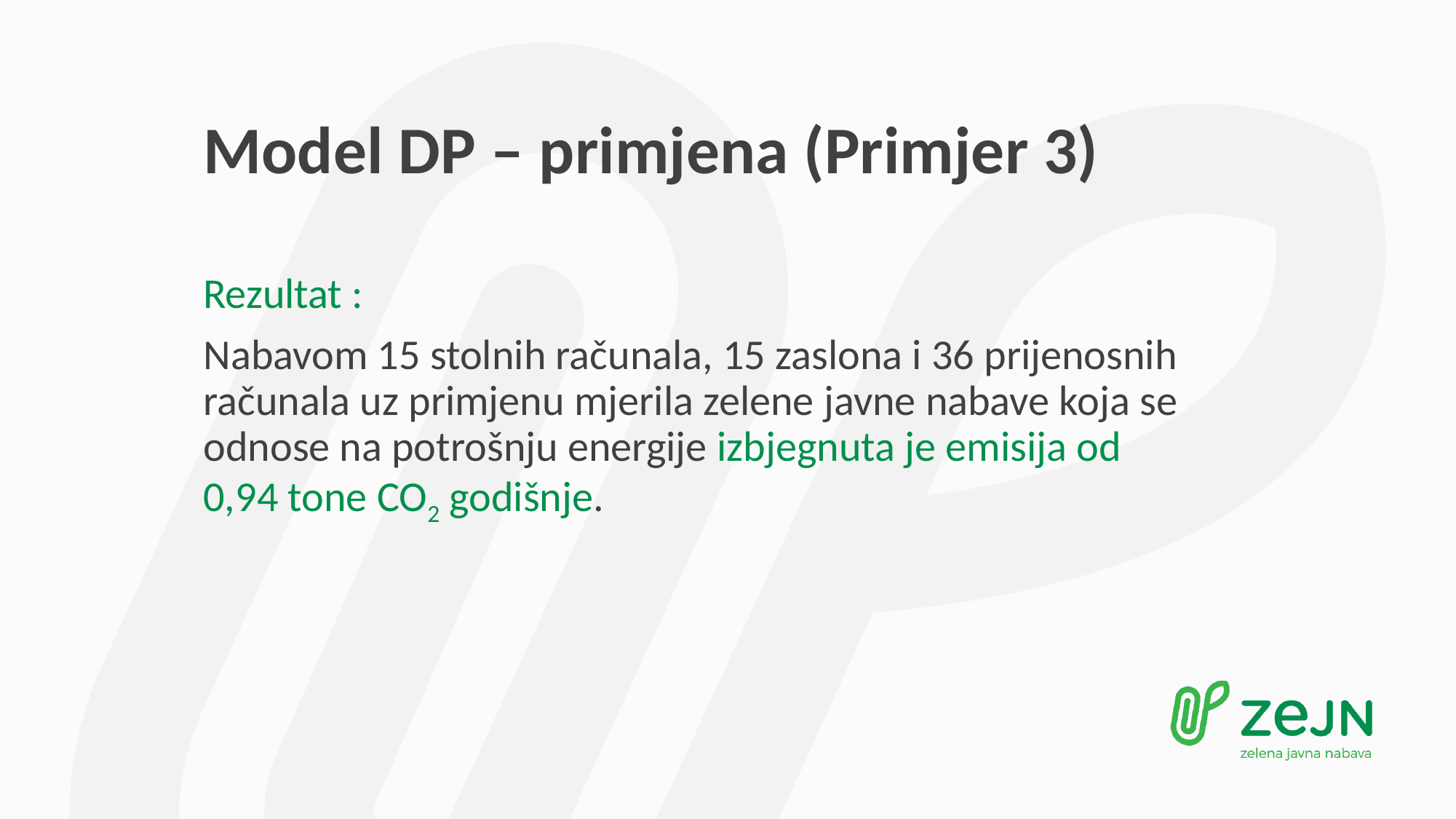

# Model DP – primjena (Primjer 3)
Rezultat :
Nabavom 15 stolnih računala, 15 zaslona i 36 prijenosnih računala uz primjenu mjerila zelene javne nabave koja se          odnose na potrošnju energije izbjegnuta je emisija od                0,94 tone CO2 godišnje.